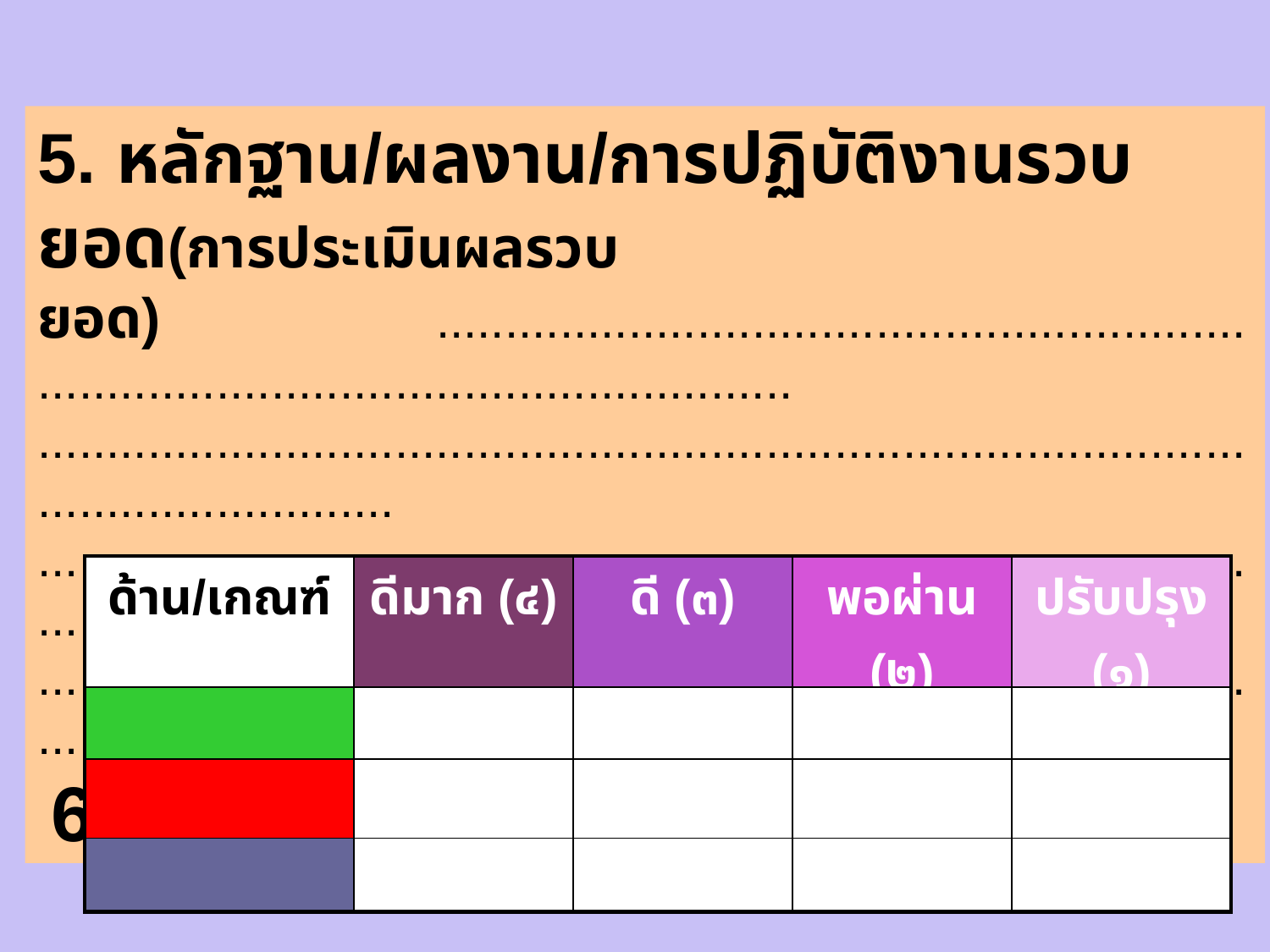

5. หลักฐาน/ผลงาน/การปฏิบัติงานรวบยอด(การประเมินผลรวบยอด)                    ..................................................................................................................
..................................................................................................................
.................................................................................................................
...................................................................................................................
 6. แนวทางการให้คะแนน.  (RUBRIC)
| ด้าน/เกณฑ์ | ดีมาก (๔) | ดี (๓) | พอผ่าน (๒) | ปรับปรุง (๑) |
| --- | --- | --- | --- | --- |
|  |  |  |  |  |
|  |  |  |  |  |
|  |  |  |  |  |